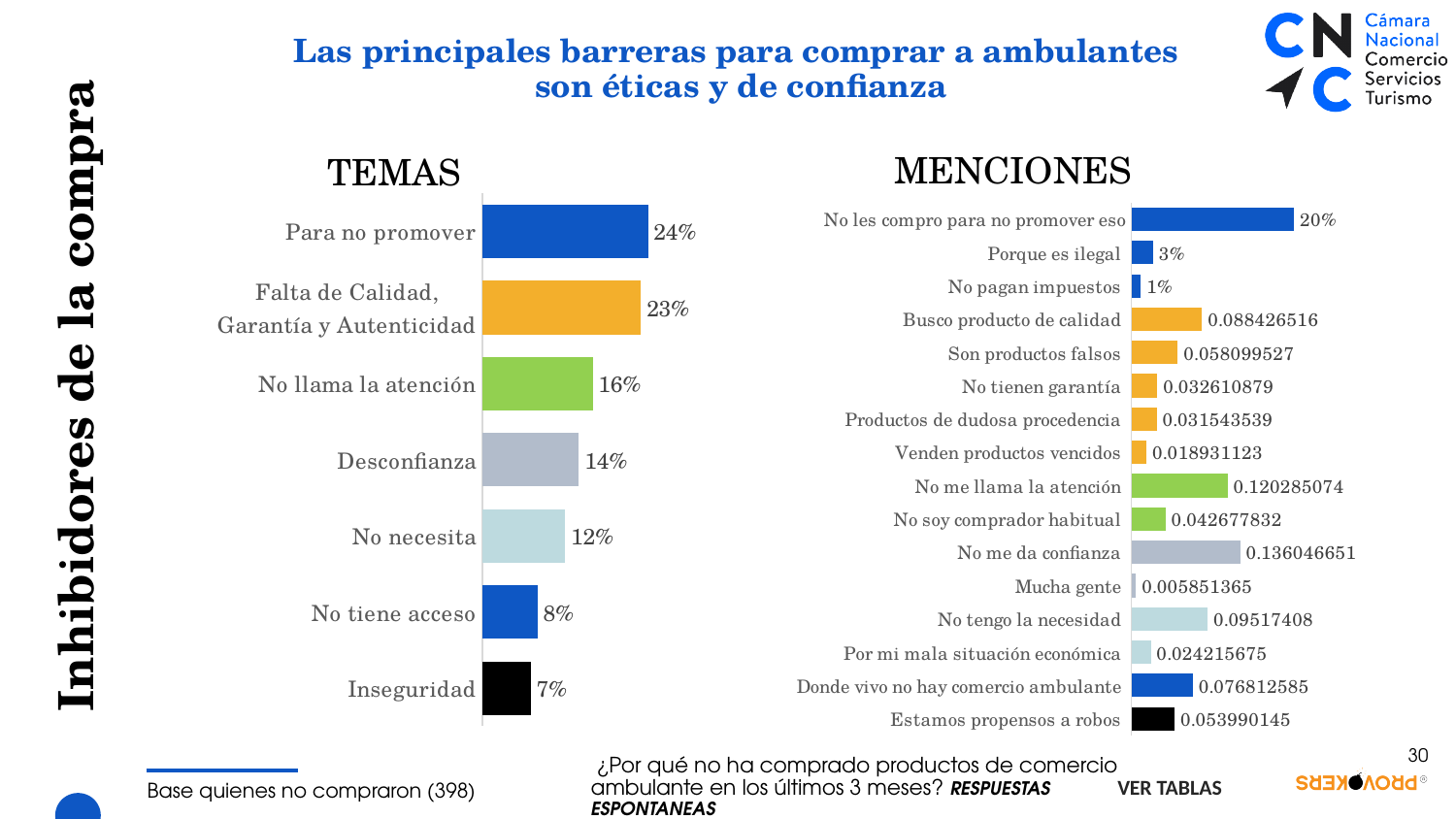

Las principales barreras para comprar a ambulantes
son éticas y de confianza
MENCIONES
TEMAS

### Chart

| Category | Serie 1 |
|---|---|
| Para no promover | 0.24 |
| Falta de Calidad, Garantía y Autenticidad | 0.23 |
| No llama la atención | 0.16 |
| Desconfianza | 0.14 |
| No necesita | 0.12 |
| No tiene acceso | 0.08 |
| Inseguridad | 0.07 |

### Chart

| Category | Columna7 | Columna1 | Columna2 | Columna3 | Columna4 | Columna5 | Columna6 |
|---|---|---|---|---|---|---|---|
| No les compro para no promover eso | 0.203427645 | None | None | None | None | None | None |
| Porque es ilegal  | 0.027256658 | None | None | None | None | None | None |
| No pagan impuestos  | 0.011773861 | None | None | None | None | None | None |
| Busco producto de calidad  | None | 0.088426516 | None | None | None | None | None |
| Son productos falsos  | None | 0.058099527 | None | None | None | None | None |
| No tienen garantía  | None | 0.032610879 | None | None | None | None | None |
| Productos de dudosa procedencia  | None | 0.031543539 | None | None | None | None | None |
| Venden productos vencidos  | None | 0.018931123 | None | None | None | None | None |
| No me llama la atención  | None | None | 0.120285074 | None | None | None | None |
| No soy comprador habitual  | None | None | 0.042677832 | None | None | None | None |
| No me da confianza  | None | None | None | 0.136046651 | None | None | None |
| Mucha gente  | None | None | None | 0.005851365 | None | None | None |
| No tengo la necesidad  | None | None | None | None | 0.09517408 | None | None |
| Por mi mala situación económica  | None | None | None | None | 0.024215675 | None | None |
| Donde vivo no hay comercio ambulante  | None | None | None | None | None | 0.076812585 | None |
| Estamos propensos a robos  | None | None | None | None | None | None | 0.053990145 |
# Inhibidores de la compra
30
 ¿Por qué no ha comprado productos de comercio ambulante en los últimos 3 meses? RESPUESTAS ESPONTANEAS
VER TABLAS
Base quienes no compraron (398)